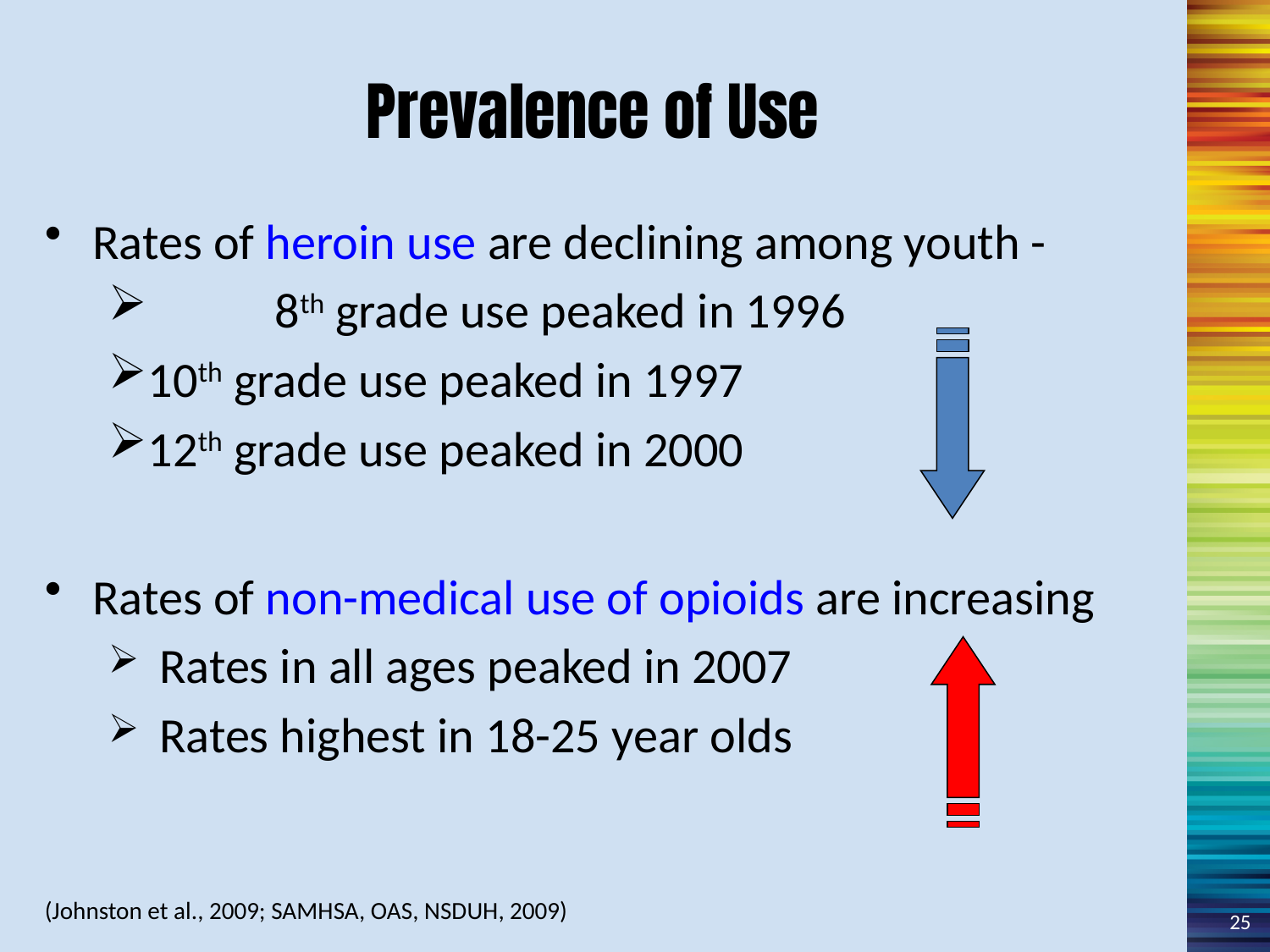

Prevalence of Use
Rates of heroin use are declining among youth -
	8th grade use peaked in 1996
10th grade use peaked in 1997
12th grade use peaked in 2000

Rates of non-medical use of opioids are increasing
 Rates in all ages peaked in 2007
 Rates highest in 18-25 year olds

(Johnston et al., 2009; SAMHSA, OAS, NSDUH, 2009)
25